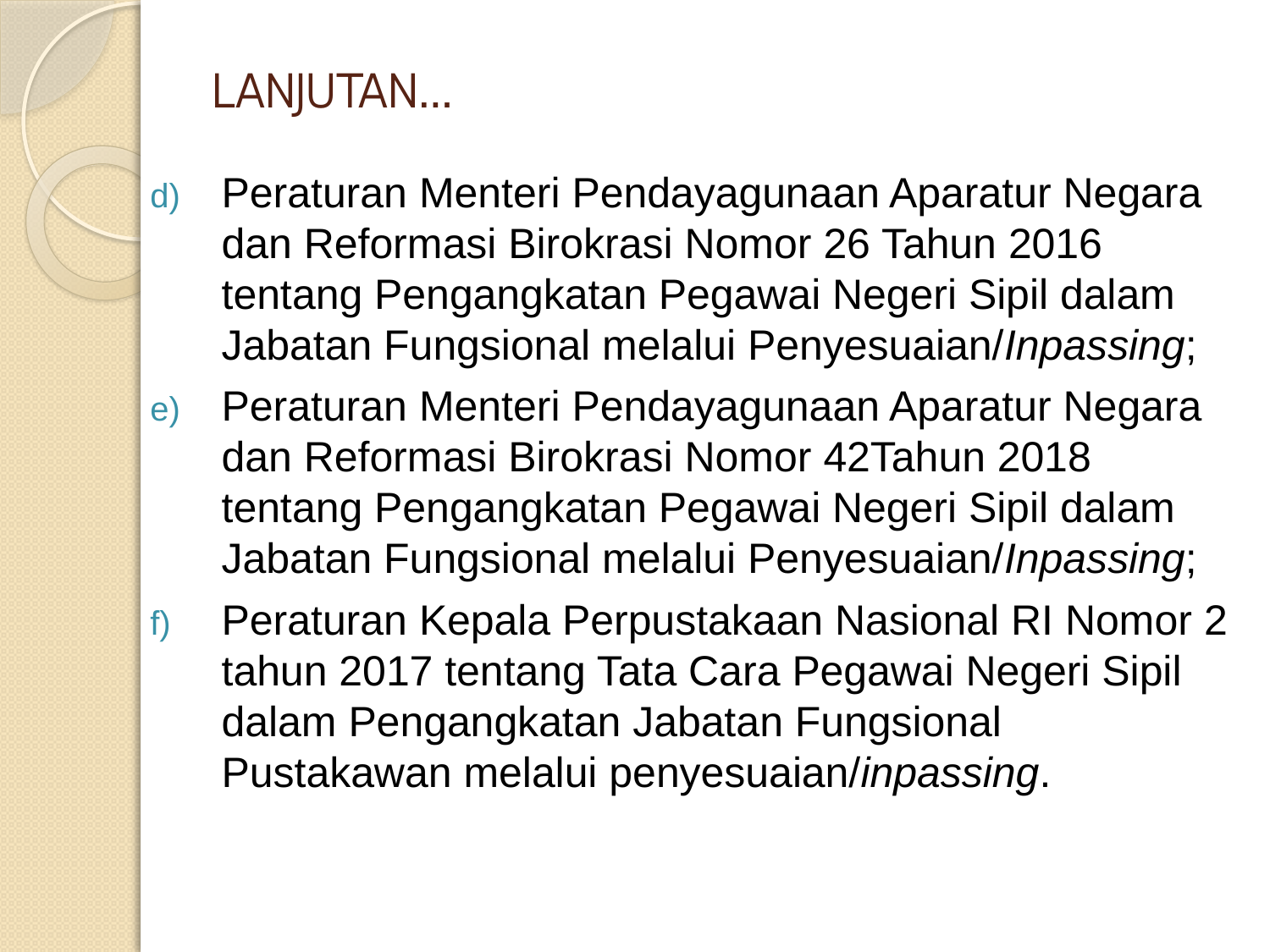

# LANJUTAN…
Peraturan Menteri Pendayagunaan Aparatur Negara dan Reformasi Birokrasi Nomor 26 Tahun 2016 tentang Pengangkatan Pegawai Negeri Sipil dalam Jabatan Fungsional melalui Penyesuaian/Inpassing;
Peraturan Menteri Pendayagunaan Aparatur Negara dan Reformasi Birokrasi Nomor 42Tahun 2018 tentang Pengangkatan Pegawai Negeri Sipil dalam Jabatan Fungsional melalui Penyesuaian/Inpassing;
Peraturan Kepala Perpustakaan Nasional RI Nomor 2 tahun 2017 tentang Tata Cara Pegawai Negeri Sipil dalam Pengangkatan Jabatan Fungsional Pustakawan melalui penyesuaian/inpassing.